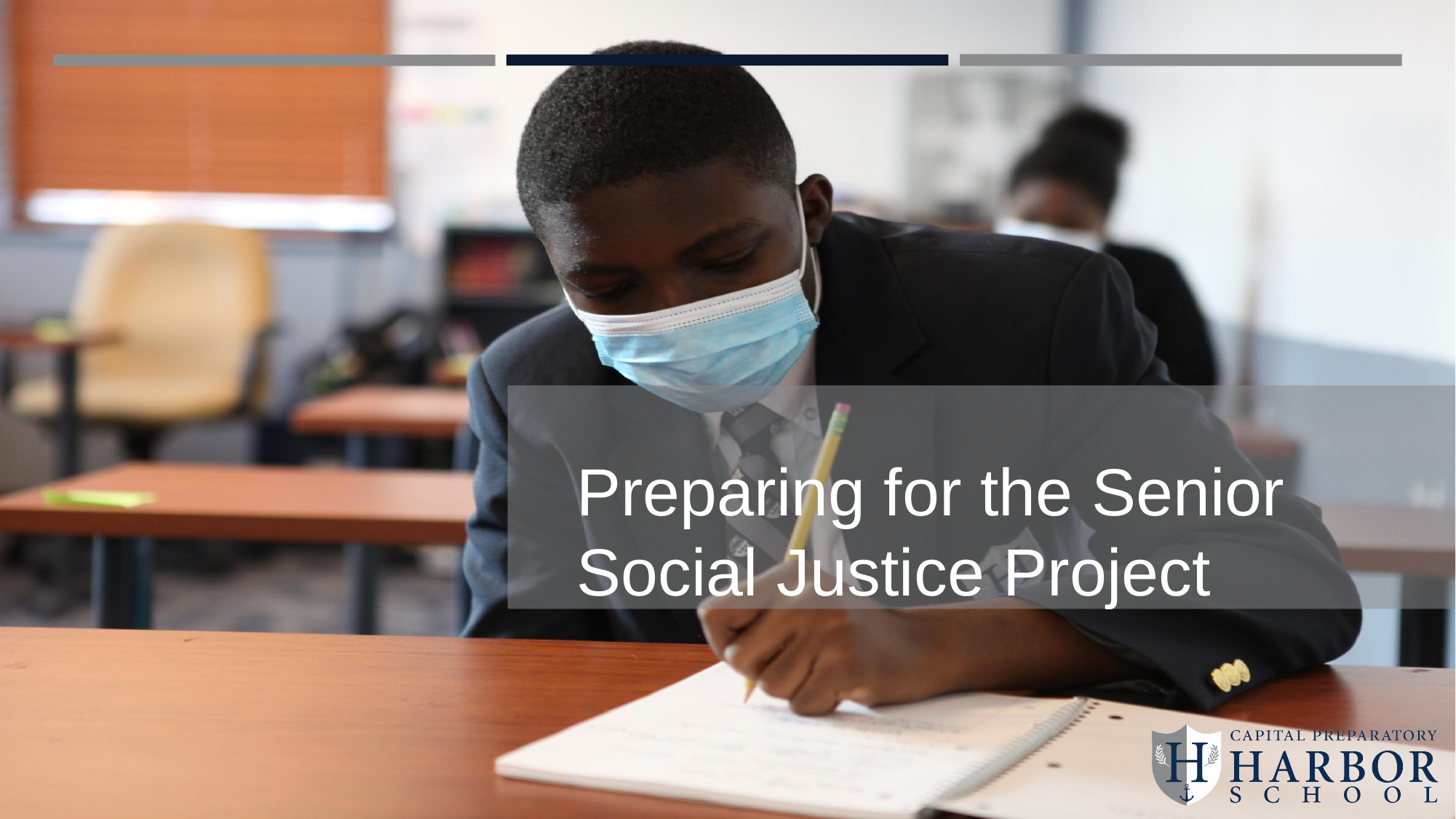

Preparing for the Senior Social Justice Project